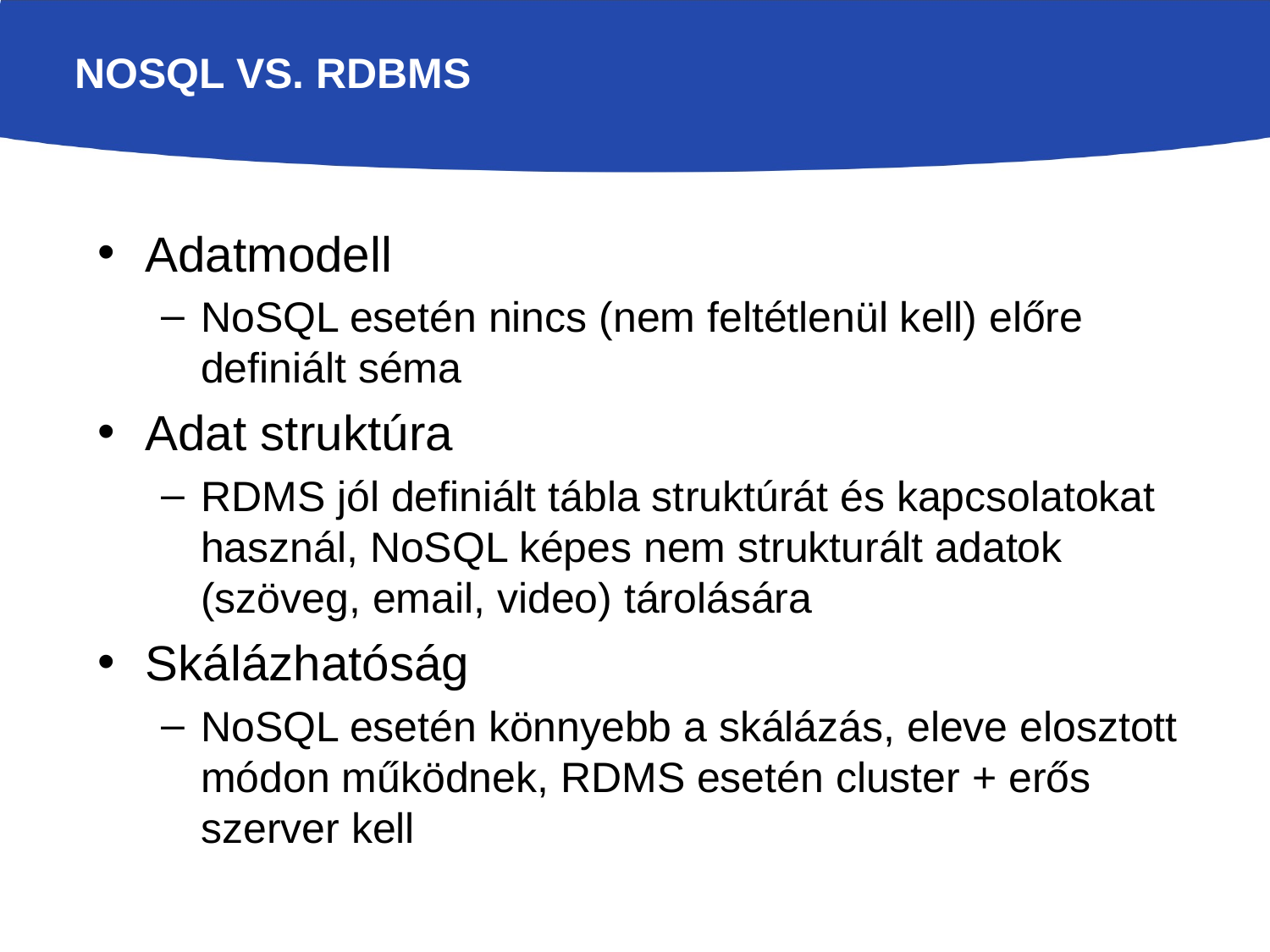

# NoSQL vs. RDBMS
Adatmodell
NoSQL esetén nincs (nem feltétlenül kell) előre definiált séma
Adat struktúra
RDMS jól definiált tábla struktúrát és kapcsolatokat használ, NoSQL képes nem strukturált adatok (szöveg, email, video) tárolására
Skálázhatóság
NoSQL esetén könnyebb a skálázás, eleve elosztott módon működnek, RDMS esetén cluster + erős szerver kell